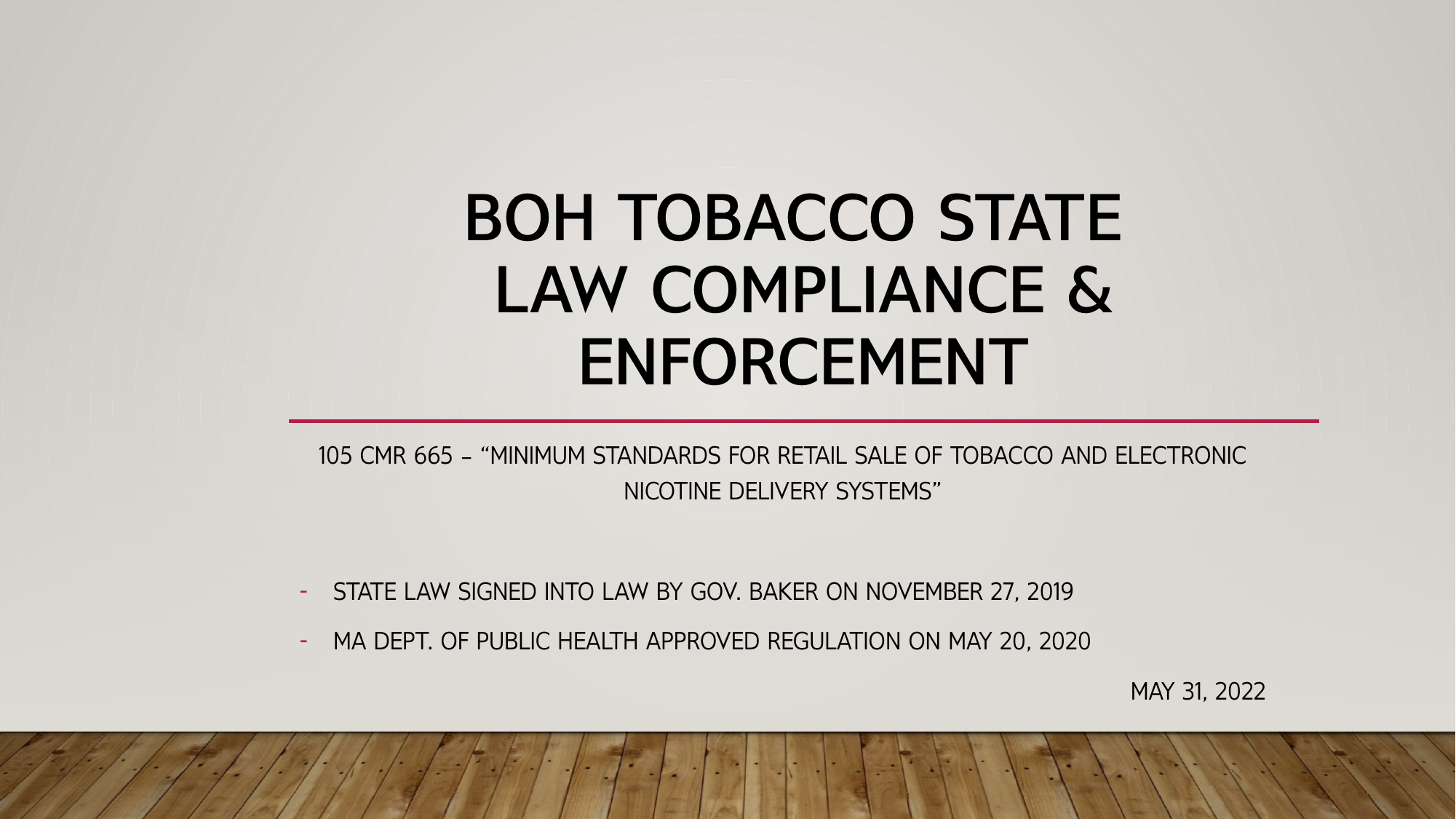

# BOH Tobacco state law compliance & Enforcement
105 CMR 665 – “minimum standards for retail sale of tobacco and electronic nicotine delivery systems”

State law signed into law by Gov. baker on November 27, 2019
MA Dept. of public health approved regulation on May 20, 2020
May 31, 2022